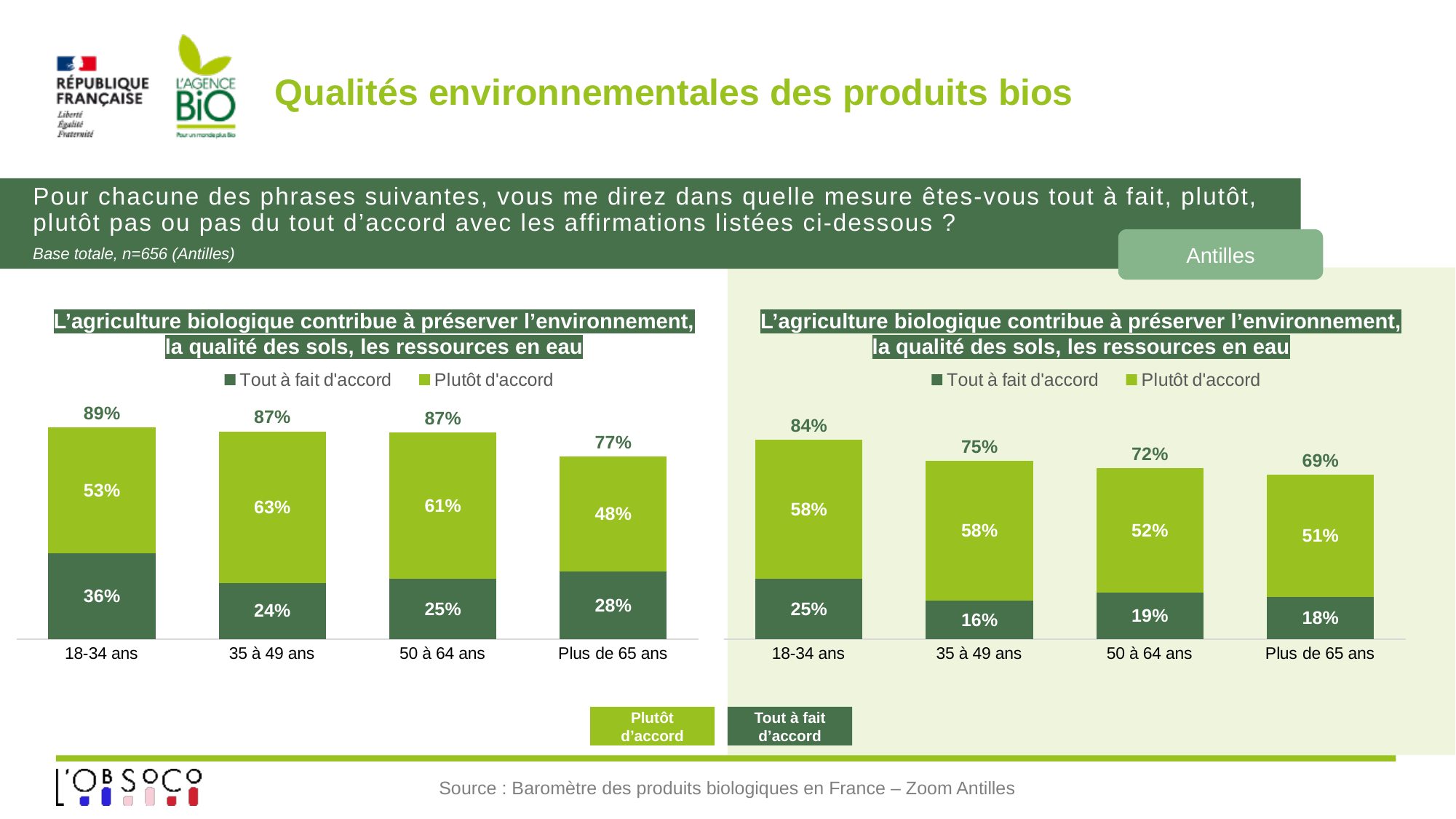

# Qualités environnementales des produits bios
Pour chacune des phrases suivantes, vous me direz dans quelle mesure êtes-vous tout à fait, plutôt, plutôt pas ou pas du tout d’accord avec les affirmations listées ci-dessous ?
Antilles
Base totale, n=656 (Antilles)
L’agriculture biologique contribue à préserver l’environnement, la qualité des sols, les ressources en eau
L’agriculture biologique contribue à préserver l’environnement, la qualité des sols, les ressources en eau

### Chart

| Category | Tout à fait d'accord | Plutôt d'accord | TOTAL |
|---|---|---|---|
| 18-34 ans | 0.3596441337367659 | 0.5281048820706674 | 0.8877490158074333 |
| 35 à 49 ans | 0.23617873466751643 | 0.6343400721663803 | 0.8705188068338967 |
| 50 à 64 ans | 0.2519118517180063 | 0.613844596318904 | 0.8657564480369102 |
| Plus de 65 ans | 0.2841408637832795 | 0.48088332072530177 | 0.7650241845085812 |

### Chart

| Category | Tout à fait d'accord | Plutôt d'accord | TOTAL |
|---|---|---|---|
| 18-34 ans | 0.2532051345359888 | 0.5822843727980237 | 0.8354895073340125 |
| 35 à 49 ans | 0.16256643479892502 | 0.5833506541472545 | 0.7459170889461795 |
| 50 à 64 ans | 0.1941002046657248 | 0.521989097389485 | 0.7160893020552097 |
| Plus de 65 ans | 0.17811438885843284 | 0.5124548591282633 | 0.690569247986696 |
Plutôt d’accord
Tout à fait d’accord